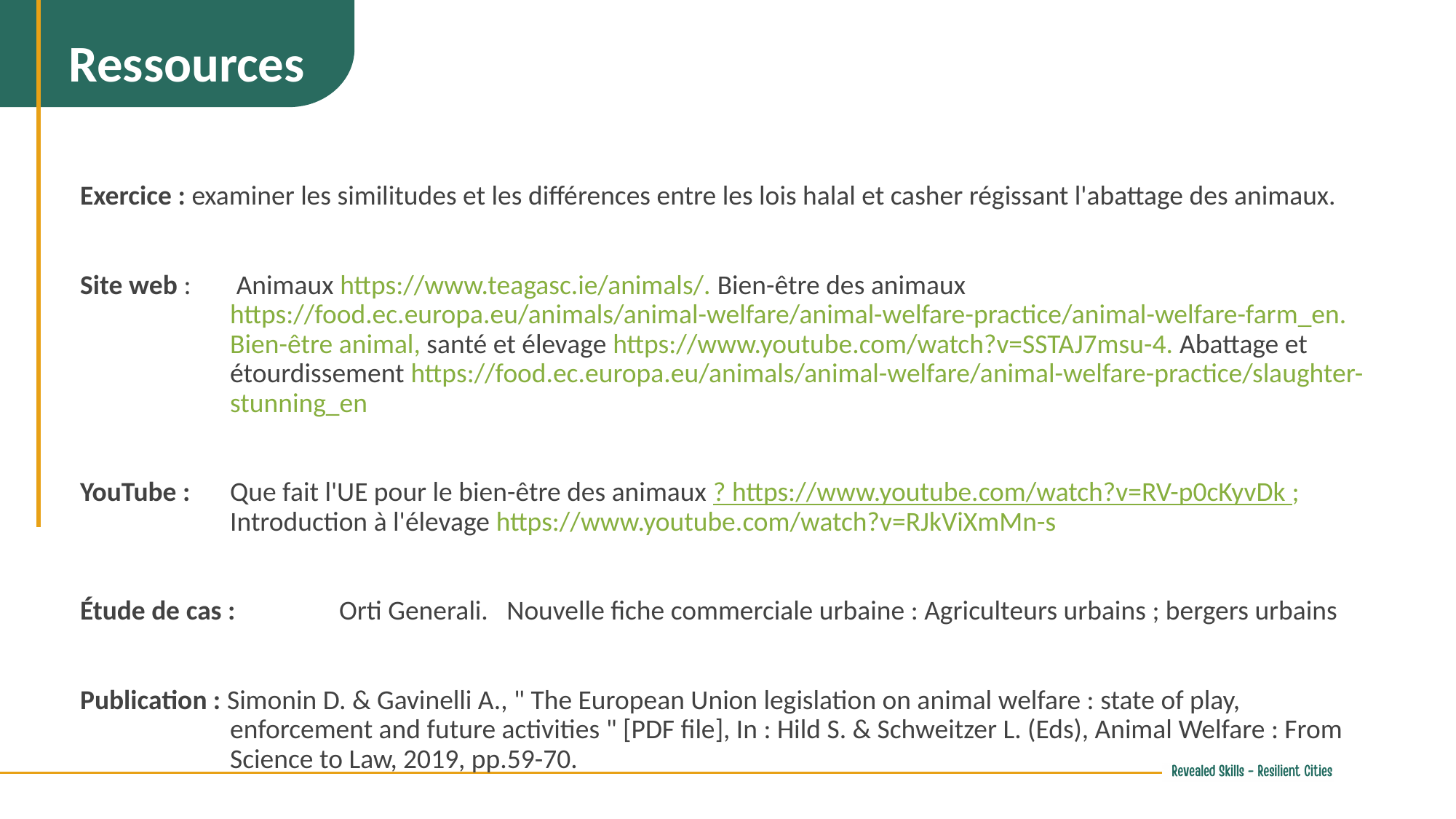

Ressources
Exercice : examiner les similitudes et les différences entre les lois halal et casher régissant l'abattage des animaux.

Site web : 	 Animaux https://www.teagasc.ie/animals/. Bien-être des animaux https://food.ec.europa.eu/animals/animal-welfare/animal-welfare-practice/animal-welfare-farm_en. Bien-être animal, santé et élevage https://www.youtube.com/watch?v=SSTAJ7msu-4. Abattage et étourdissement https://food.ec.europa.eu/animals/animal-welfare/animal-welfare-practice/slaughter-stunning_en

YouTube : 	Que fait l'UE pour le bien-être des animaux ? https://www.youtube.com/watch?v=RV-p0cKyvDk ; Introduction à l'élevage https://www.youtube.com/watch?v=RJkViXmMn-s

Étude de cas : 	Orti Generali.   Nouvelle fiche commerciale urbaine : Agriculteurs urbains ; bergers urbains

Publication : Simonin D. & Gavinelli A., " The European Union legislation on animal welfare : state of play, enforcement and future activities " [PDF file], In : Hild S. & Schweitzer L. (Eds), Animal Welfare : From Science to Law, 2019, pp.59-70.